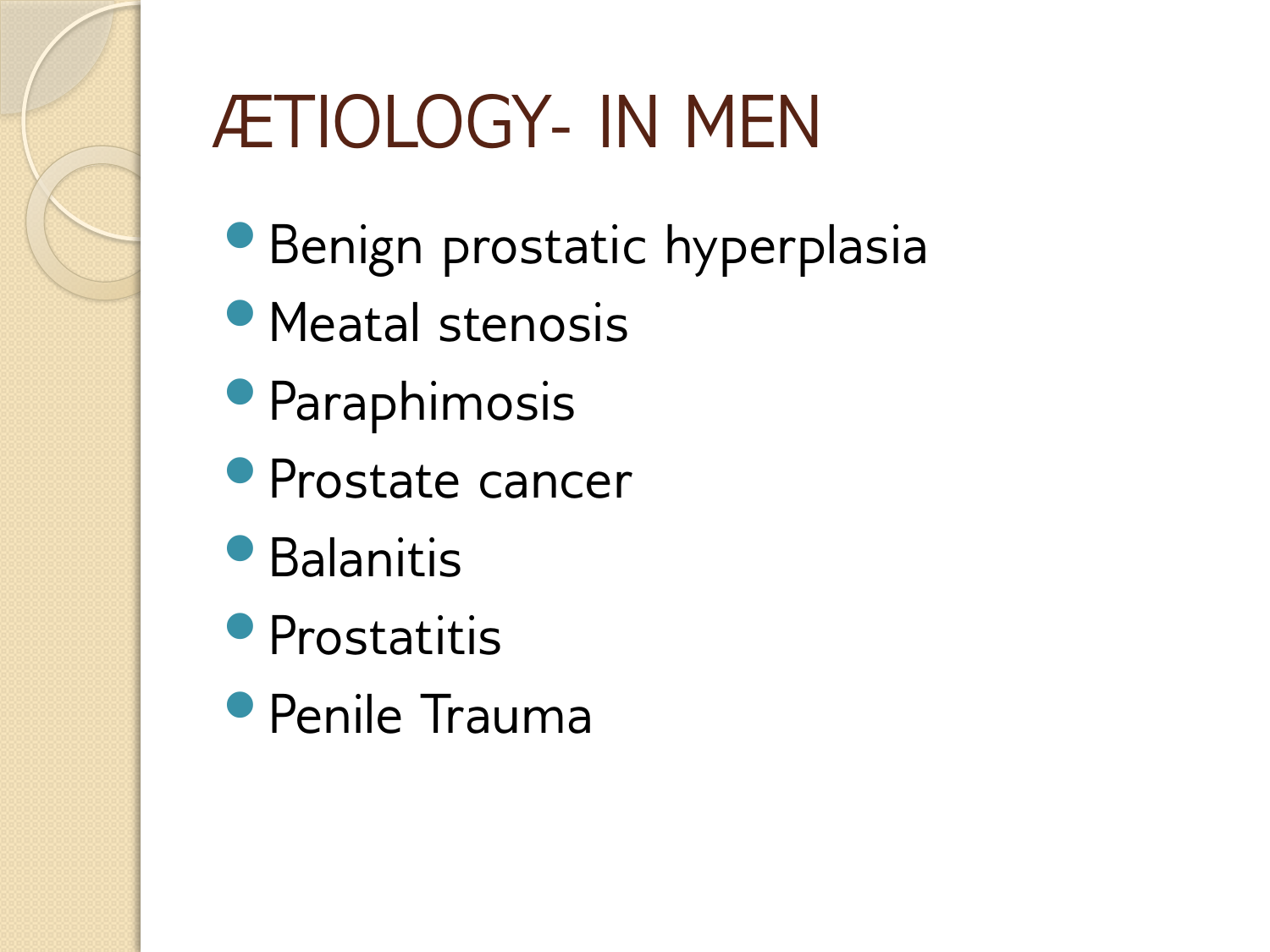

# AETIOLOGY- IN MEN
Benign prostatic hyperplasia
Meatal stenosis
Paraphimosis
Prostate cancer
Balanitis
Prostatitis
Penile Trauma